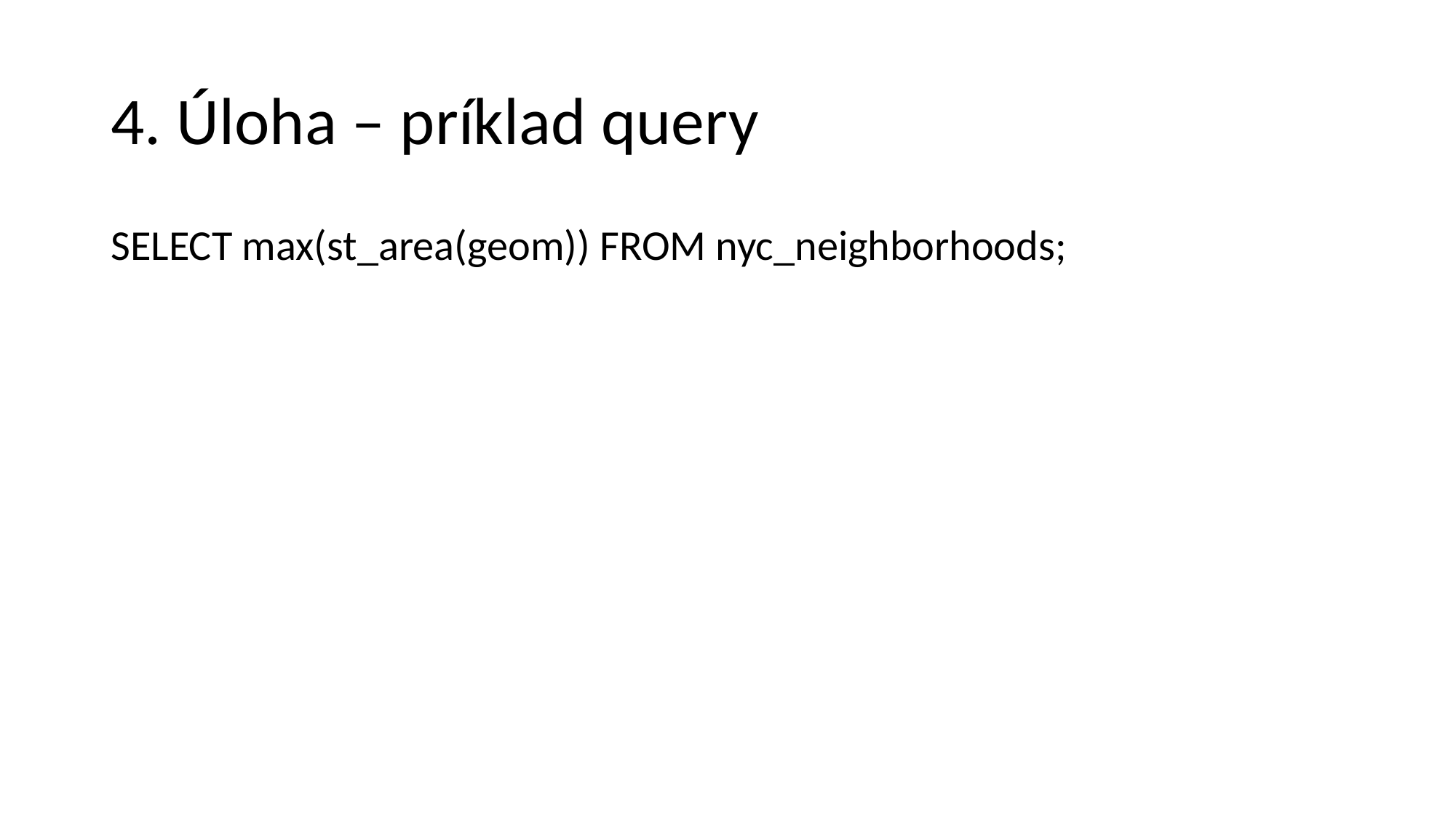

# 4. Úloha – príklad query
SELECT max(st_area(geom)) FROM nyc_neighborhoods;